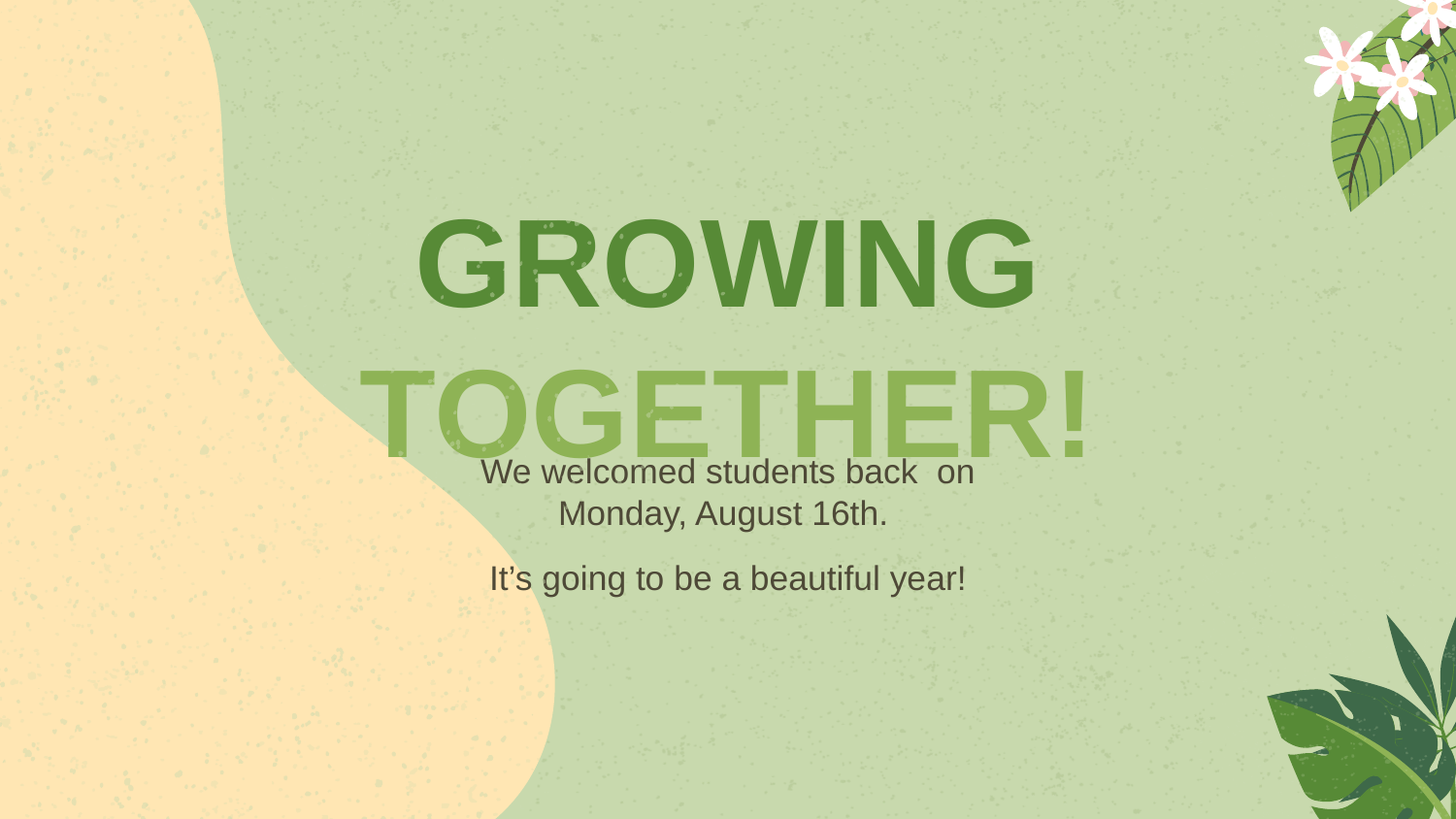

# GROWING TOGETHER!
We welcomed students back  on Monday, August 16th.
It’s going to be a beautiful year!